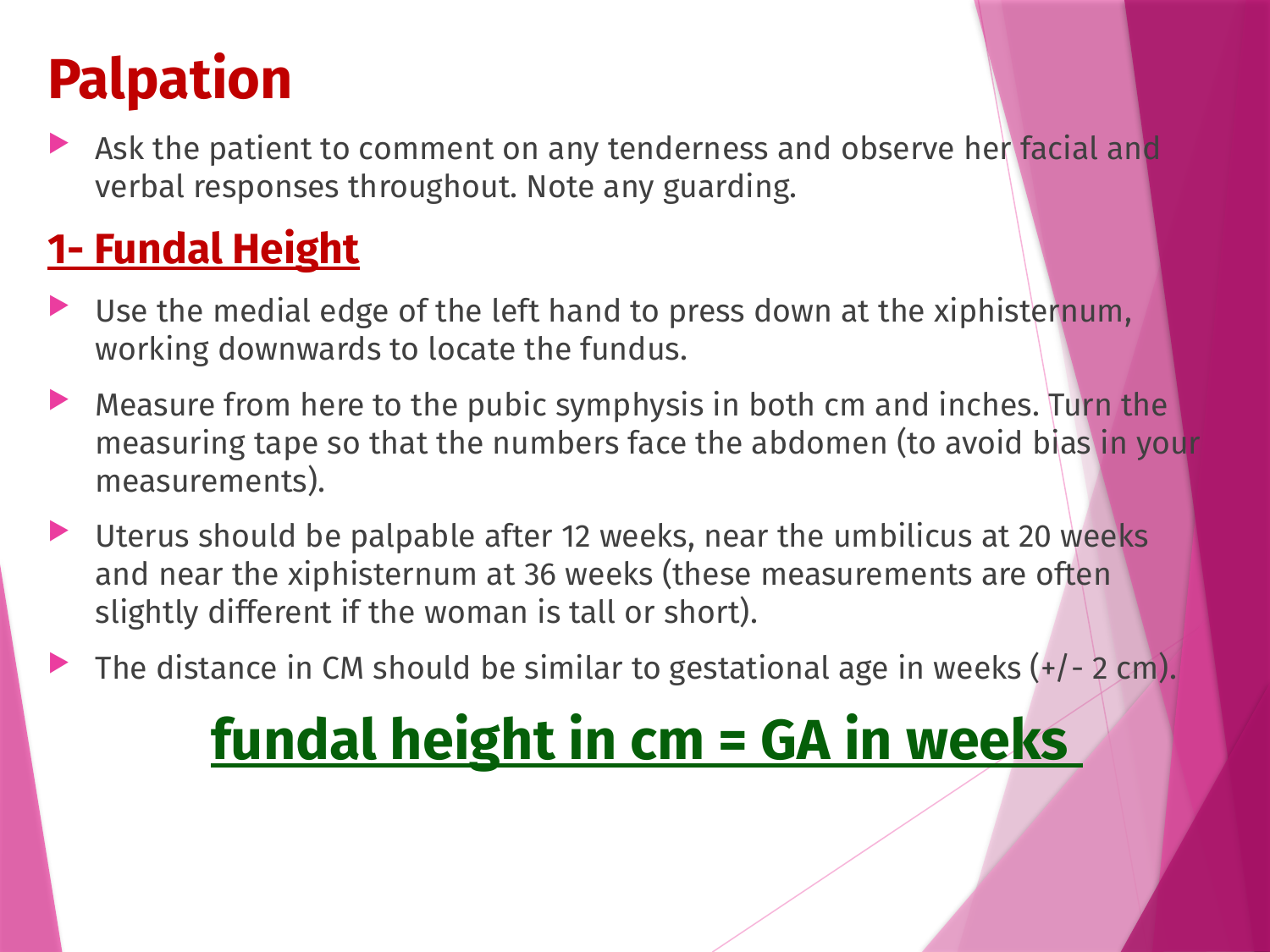

Palpation
Ask the patient to comment on any tenderness and observe her facial and verbal responses throughout. Note any guarding.
1- Fundal Height
Use the medial edge of the left hand to press down at the xiphisternum, working downwards to locate the fundus.
Measure from here to the pubic symphysis in both cm and inches. Turn the measuring tape so that the numbers face the abdomen (to avoid bias in your measurements).
Uterus should be palpable after 12 weeks, near the umbilicus at 20 weeks and near the xiphisternum at 36 weeks (these measurements are often slightly different if the woman is tall or short).
The distance in CM should be similar to gestational age in weeks (+/- 2 cm).
    fundal height in cm = GA in weeks